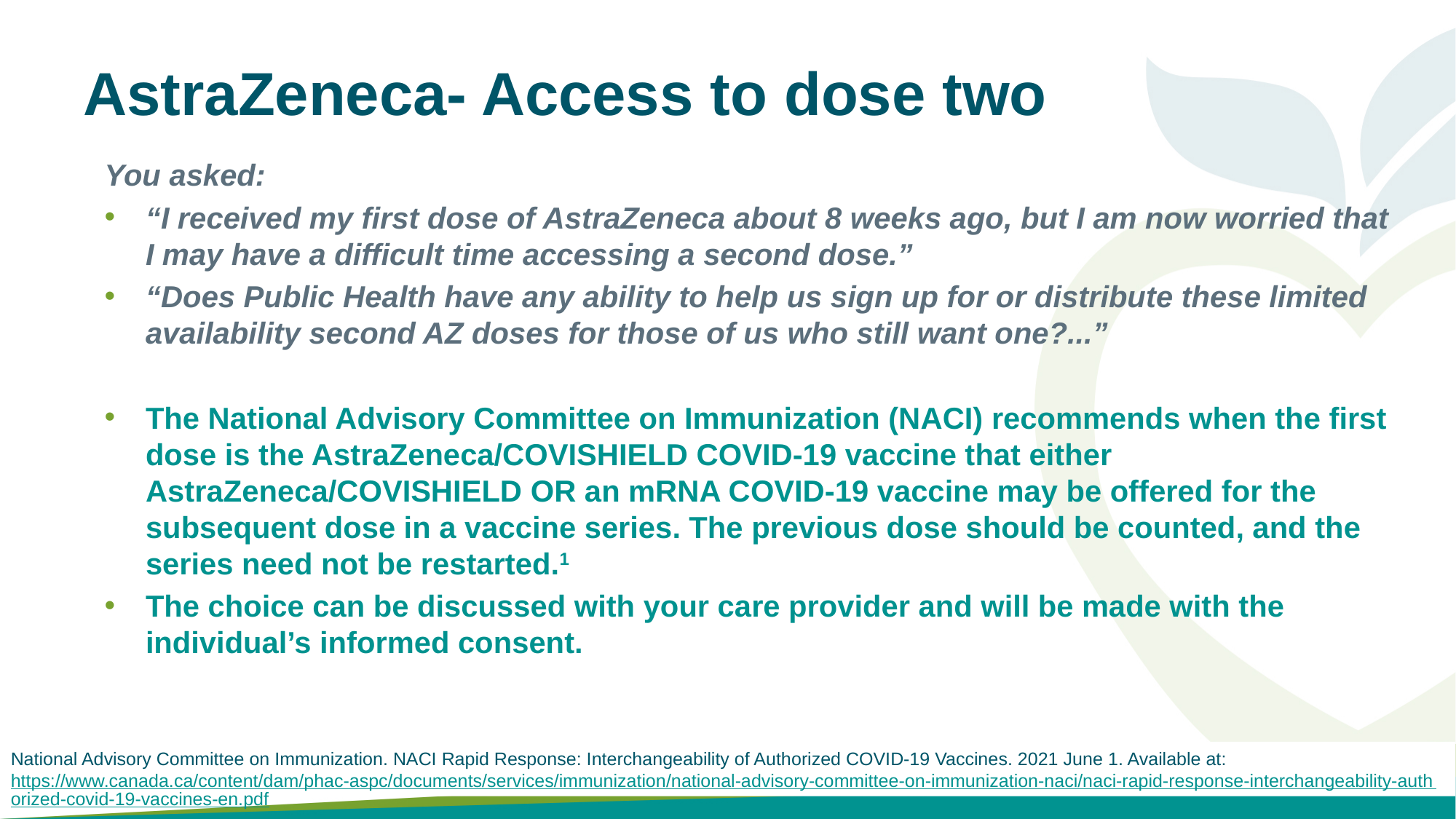

AstraZeneca- Access to dose two
You asked:
“I received my first dose of AstraZeneca about 8 weeks ago, but I am now worried that I may have a difficult time accessing a second dose.”
“Does Public Health have any ability to help us sign up for or distribute these limited availability second AZ doses for those of us who still want one?...”

The National Advisory Committee on Immunization (NACI) recommends when the first dose is the AstraZeneca/COVISHIELD COVID-19 vaccine that either AstraZeneca/COVISHIELD OR an mRNA COVID-19 vaccine may be offered for the subsequent dose in a vaccine series. The previous dose should be counted, and the series need not be restarted.1
The choice can be discussed with your care provider and will be made with the individual’s informed consent.
National Advisory Committee on Immunization. NACI Rapid Response: Interchangeability of Authorized COVID-19 Vaccines. 2021 June 1. Available at: https://www.canada.ca/content/dam/phac-aspc/documents/services/immunization/national-advisory-committee-on-immunization-naci/naci-rapid-response-interchangeability-authorized-covid-19-vaccines-en.pdf